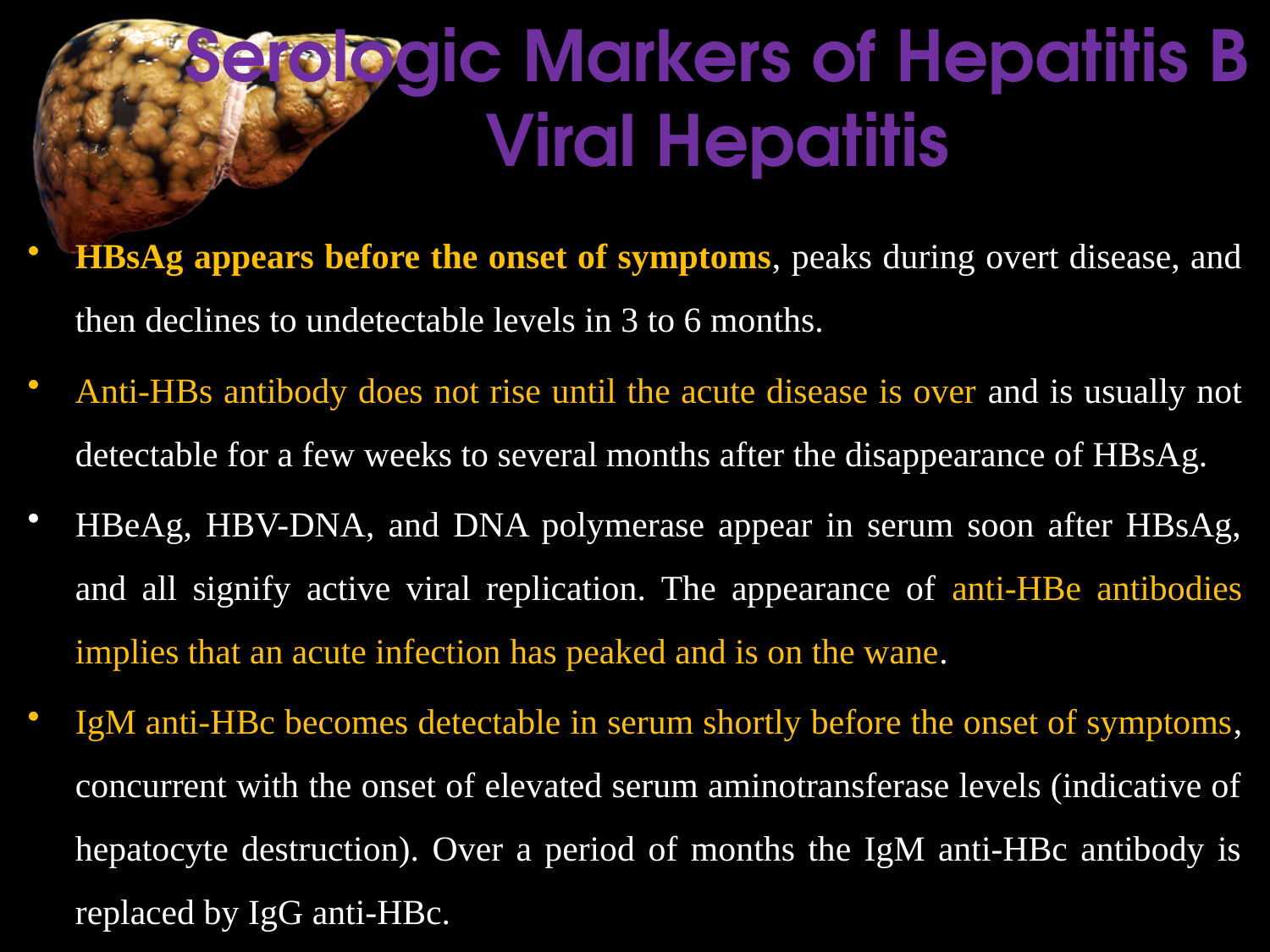

# Serologic Markers of Hepatitis B Viral Hepatitis
HBsAg appears before the onset of symptoms, peaks during overt disease, and then declines to undetectable levels in 3 to 6 months.
Anti-HBs antibody does not rise until the acute disease is over and is usually not detectable for a few weeks to several months after the disappearance of HBsAg.
HBeAg, HBV-DNA, and DNA polymerase appear in serum soon after HBsAg, and all signify active viral replication. The appearance of anti-HBe antibodies implies that an acute infection has peaked and is on the wane.
IgM anti-HBc becomes detectable in serum shortly before the onset of symptoms, concurrent with the onset of elevated serum aminotransferase levels (indicative of hepatocyte destruction). Over a period of months the IgM anti-HBc antibody is replaced by IgG anti-HBc.